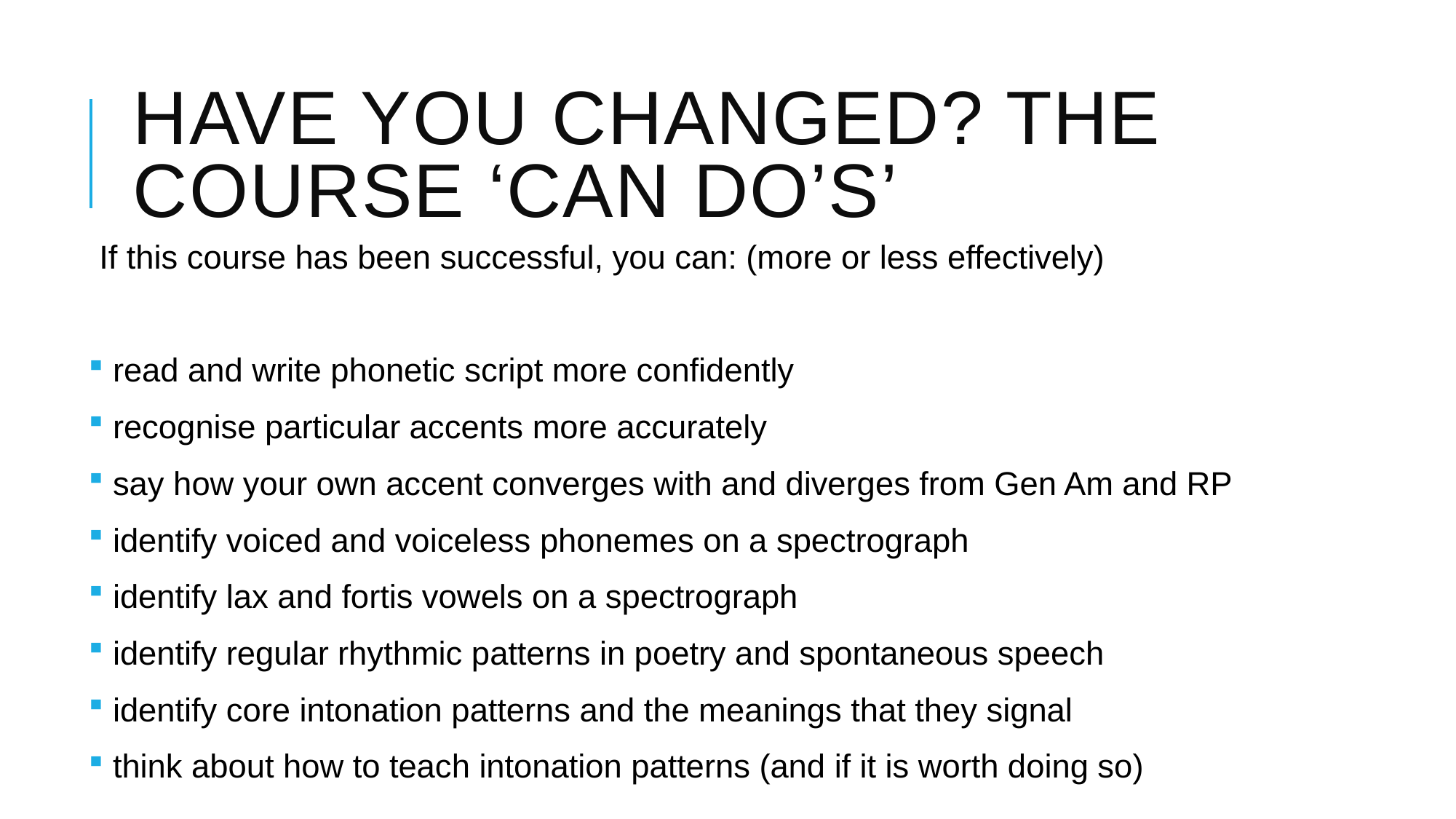

# Have you changed? The course ‘can do’s’
If this course has been successful, you can: (more or less effectively)

 read and write phonetic script more confidently
 recognise particular accents more accurately
 say how your own accent converges with and diverges from Gen Am and RP
 identify voiced and voiceless phonemes on a spectrograph
 identify lax and fortis vowels on a spectrograph
 identify regular rhythmic patterns in poetry and spontaneous speech
 identify core intonation patterns and the meanings that they signal
 think about how to teach intonation patterns (and if it is worth doing so)